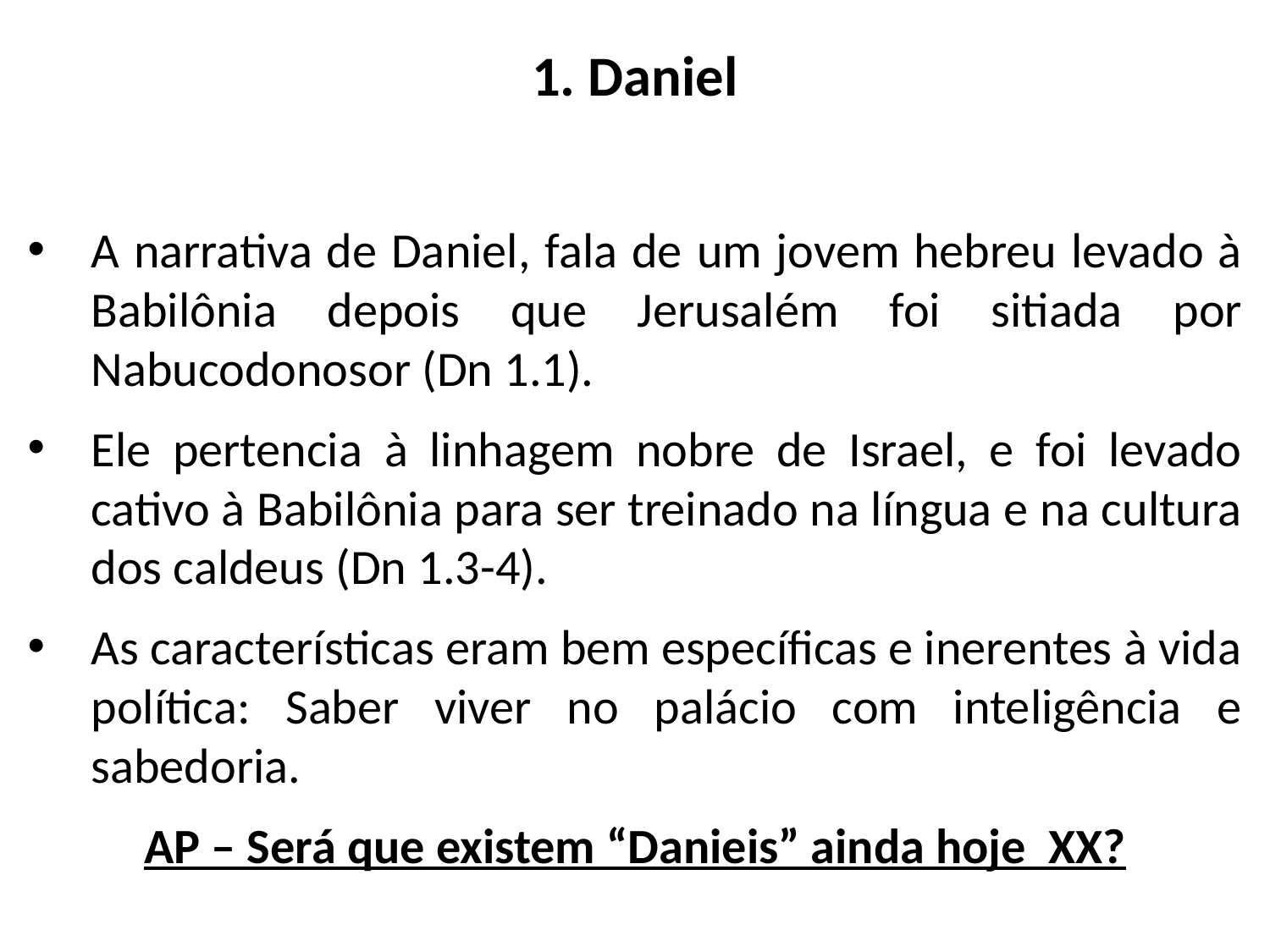

# 1. Daniel
A narrativa de Daniel, fala de um jovem hebreu levado à Babilônia depois que Jerusalém foi sitiada por Nabucodonosor (Dn 1.1).
Ele pertencia à linhagem nobre de Israel, e foi levado cativo à Babilônia para ser treinado na língua e na cultura dos caldeus (Dn 1.3-4).
As características eram bem específicas e inerentes à vida política: Saber viver no palácio com inteligência e sabedoria.
AP – Será que existem “Danieis” ainda hoje  XX?